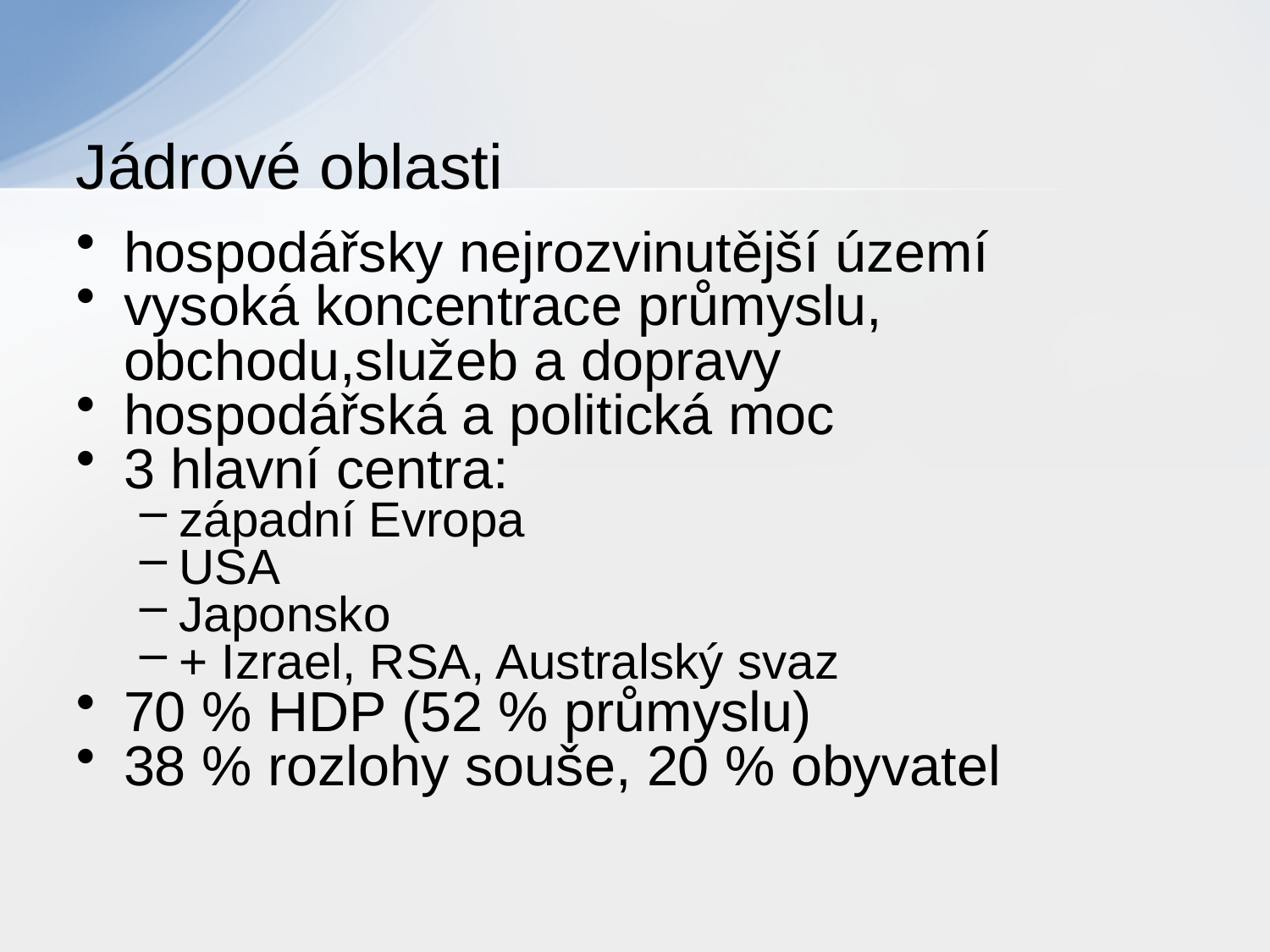

# Jádrové oblasti
hospodářsky nejrozvinutější území
vysoká koncentrace průmyslu, obchodu,služeb a dopravy
hospodářská a politická moc
3 hlavní centra:
západní Evropa
USA
Japonsko
+ Izrael, RSA, Australský svaz
70 % HDP (52 % průmyslu)
38 % rozlohy souše, 20 % obyvatel